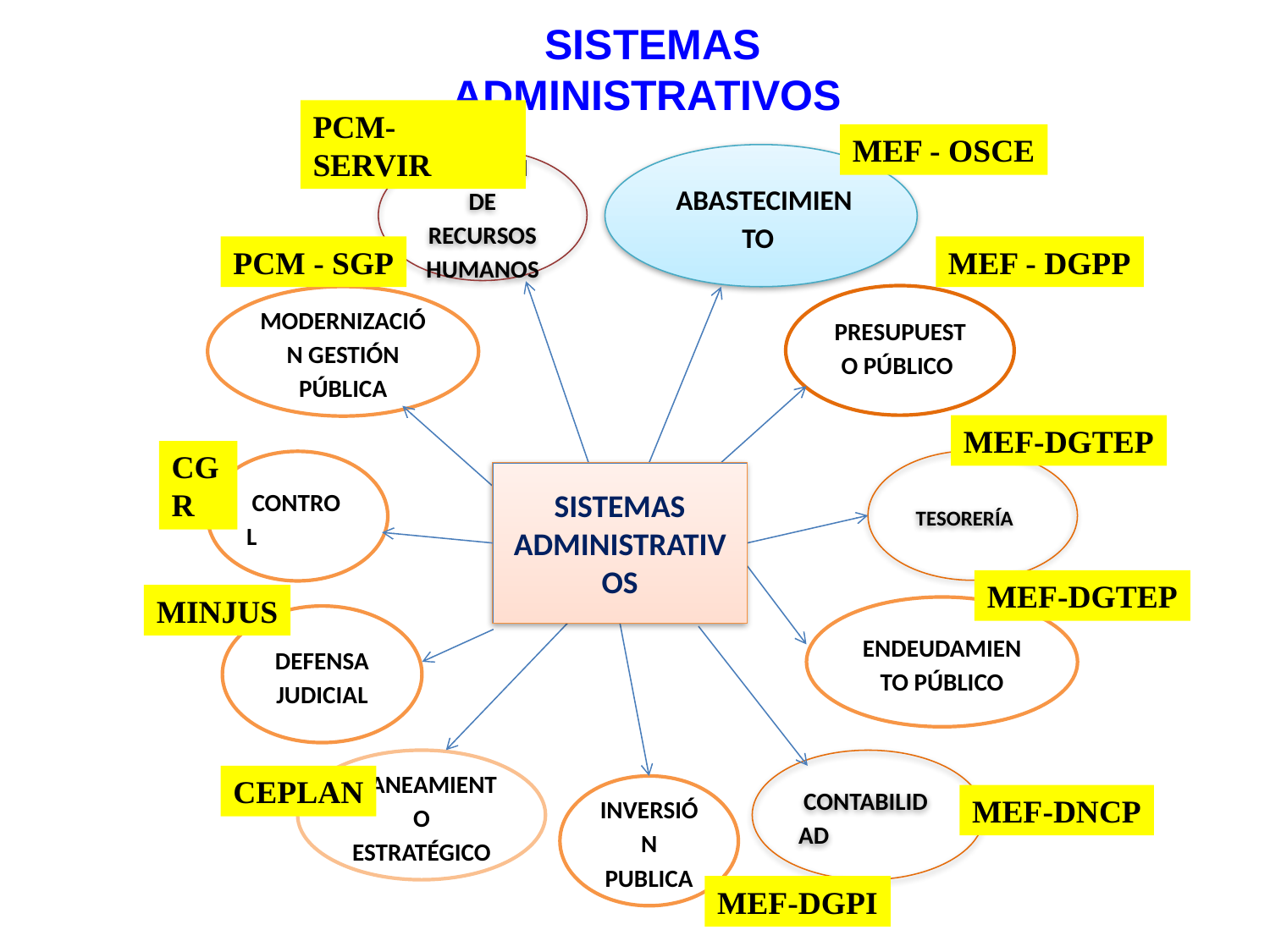

SISTEMAS ADMINISTRATIVOS
PCM-SERVIR
MEF - OSCE
 ABASTECIMIENTO
GESTIÓN DE RECURSOS HUMANOS
MEF - DGPP
PCM - SGP

PRESUPUESTO PÚBLICO

MODERNIZACIÓN GESTIÓN
PÚBLICA
MEF-DGTEP
CGR
 TESORERÍA
 CONTROL
SISTEMAS ADMINISTRATIVOS
MEF-DGTEP
MINJUS
ENDEUDAMIENTO PÚBLICO
DEFENSA JUDICIAL
PLANEAMIENTO ESTRATÉGICO
 CONTABILIDAD
CEPLAN
INVERSIÓN PUBLICA
MEF-DNCP
MEF-DGPI